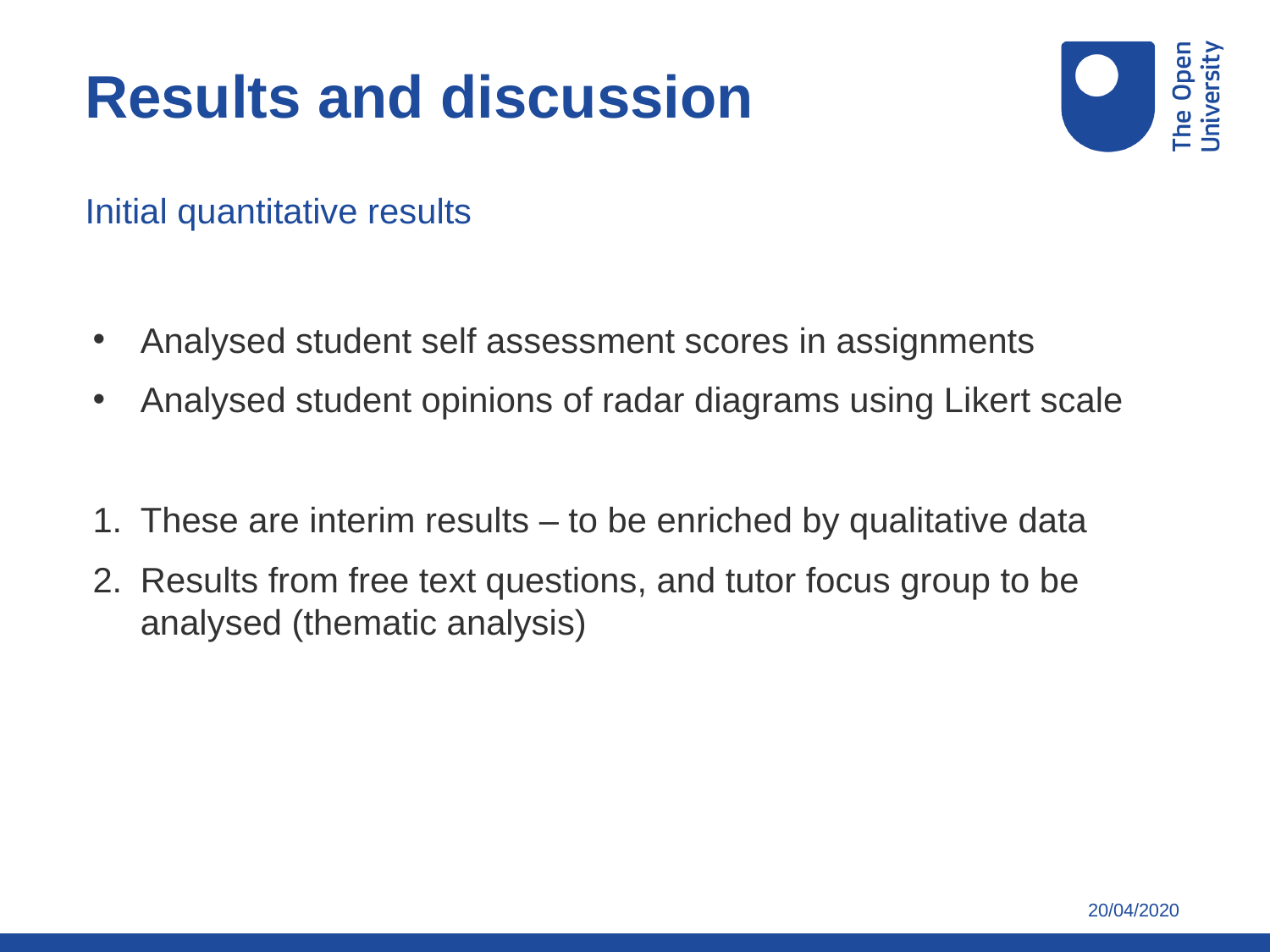

Results and discussion
Initial quantitative results
Analysed student self assessment scores in assignments
Analysed student opinions of radar diagrams using Likert scale

These are interim results – to be enriched by qualitative data
Results from free text questions, and tutor focus group to be analysed (thematic analysis)